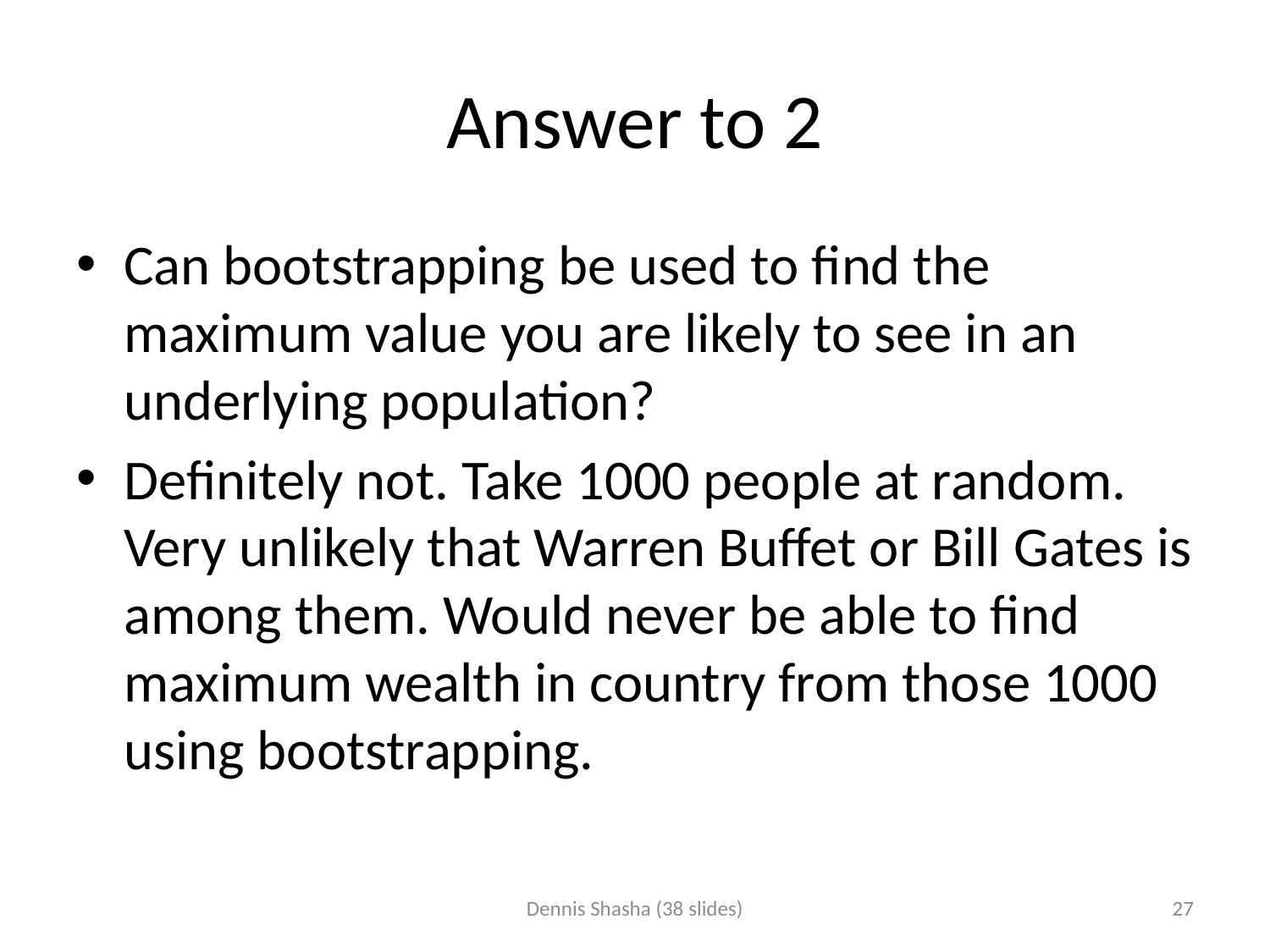

# Answer to 2
Can bootstrapping be used to find the maximum value you are likely to see in an underlying population?
Definitely not. Take 1000 people at random. Very unlikely that Warren Buffet or Bill Gates is among them. Would never be able to find maximum wealth in country from those 1000 using bootstrapping.

Dennis Shasha (38 slides)
27